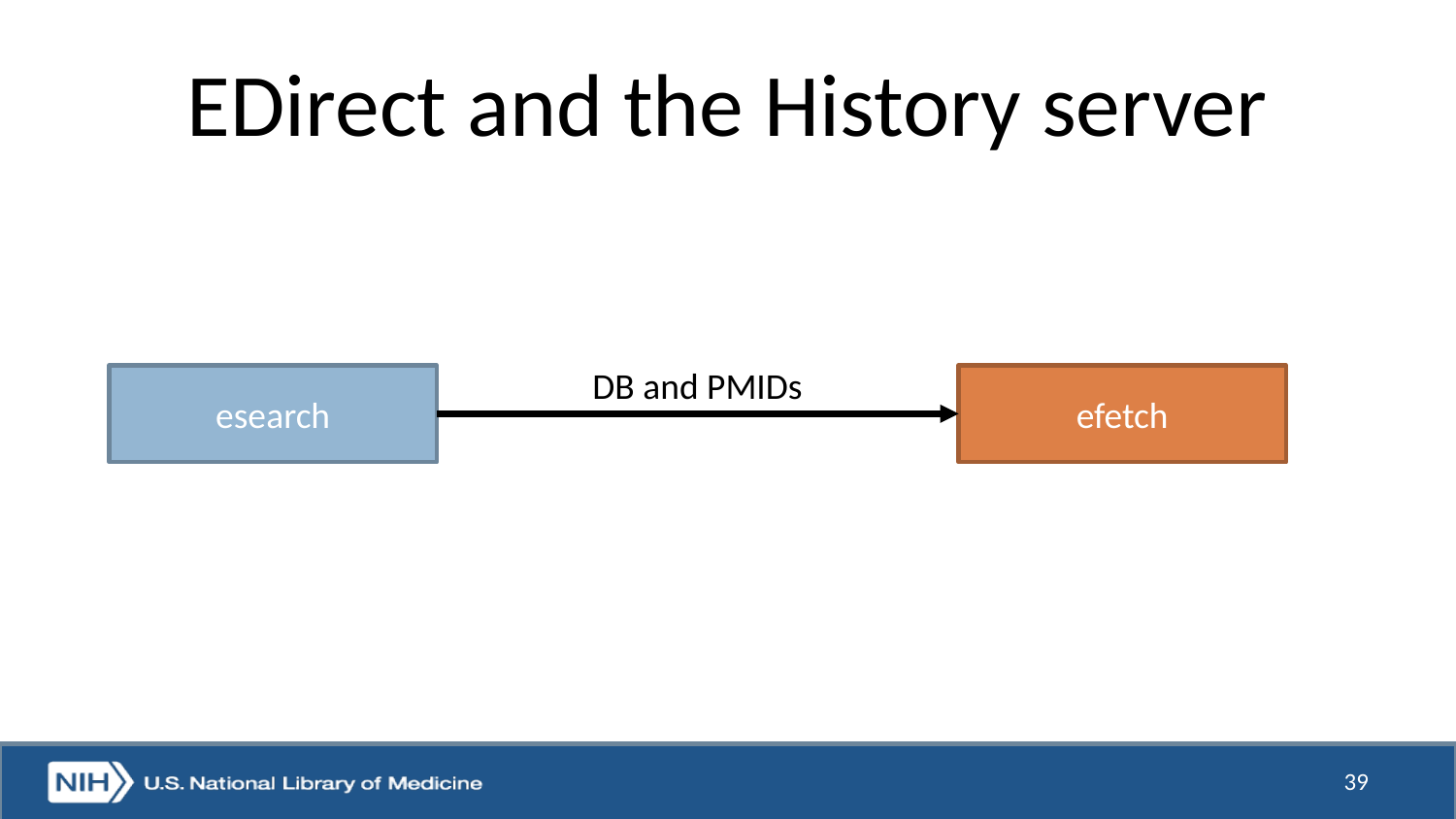

# EDirect and the History server
DB and PMIDs
esearch
efetch
39